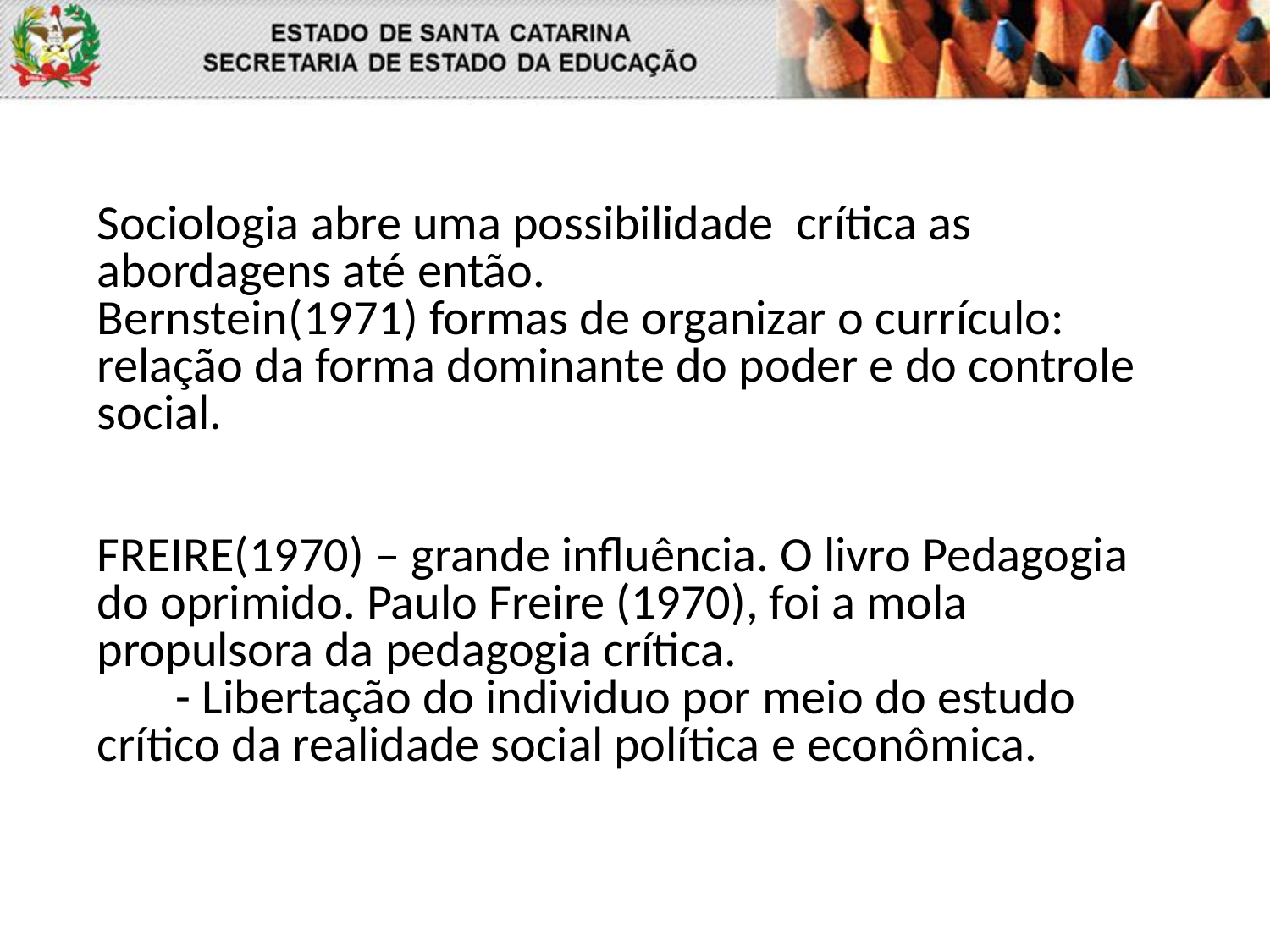

Sociologia abre uma possibilidade  crítica as abordagens até então.
Bernstein(1971) formas de organizar o currículo: relação da forma dominante do poder e do controle social.

FREIRE(1970) – grande influência. O livro Pedagogia do oprimido. Paulo Freire (1970), foi a mola propulsora da pedagogia crítica.
       - Libertação do individuo por meio do estudo crítico da realidade social política e econômica.